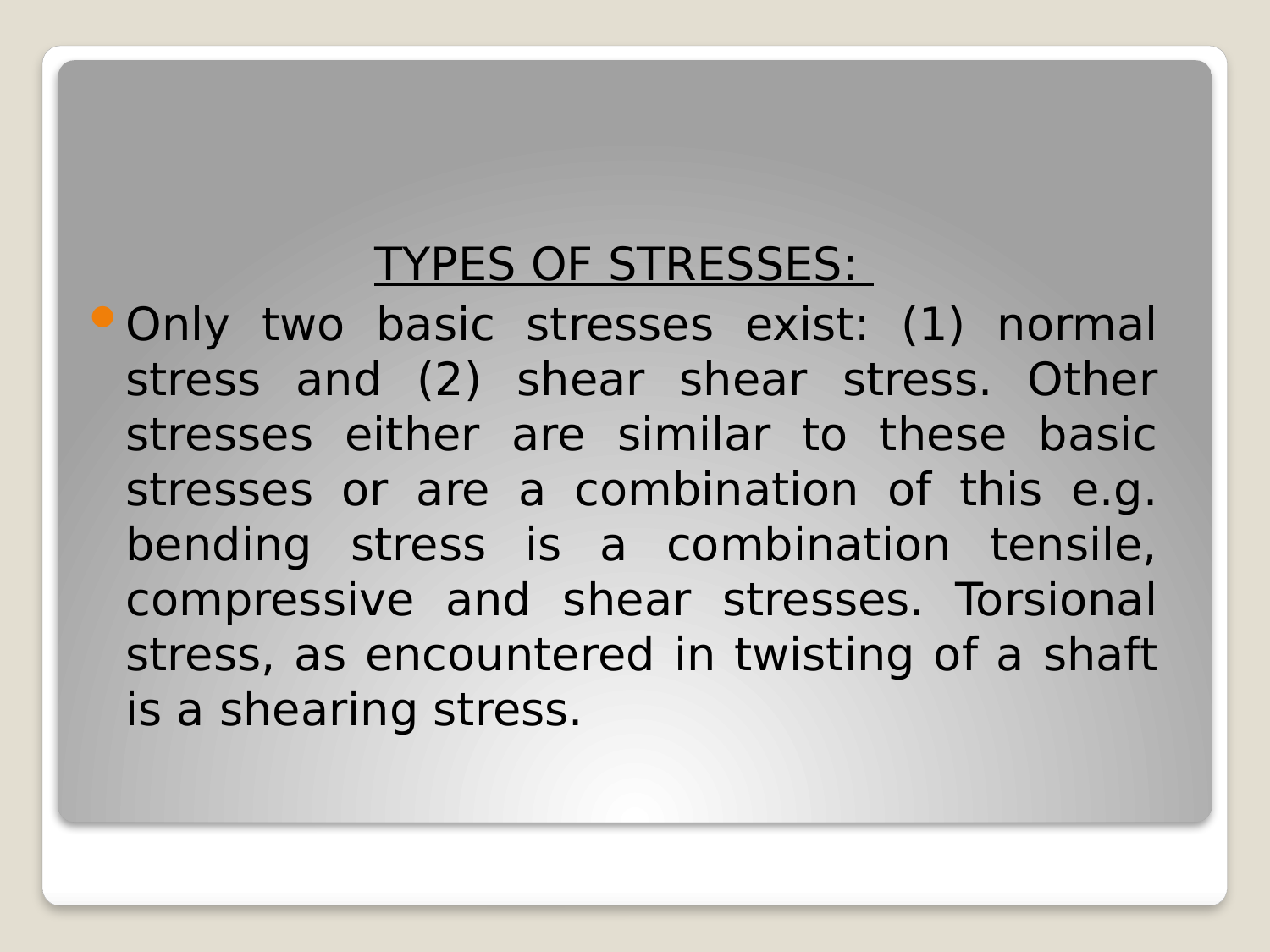

TYPES OF STRESSES:
Only two basic stresses exist: (1) normal stress and (2) shear shear stress. Other stresses either are similar to these basic stresses or are a combination of this e.g. bending stress is a combination tensile, compressive and shear stresses. Torsional stress, as encountered in twisting of a shaft is a shearing stress.
#